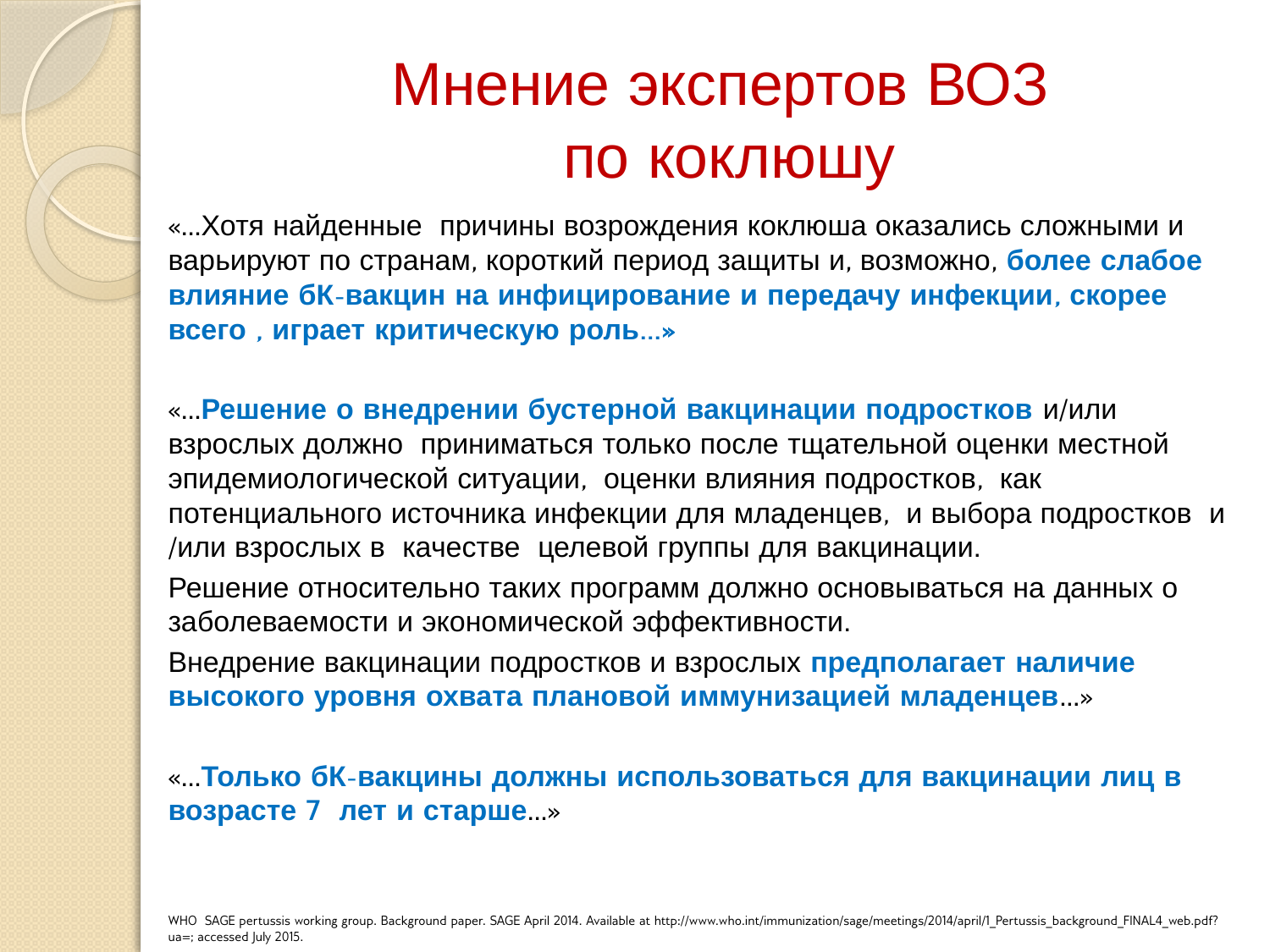

# Мнение экспертов ВОЗ по коклюшу
«…Хотя найденные  причины возрождения коклюша оказались сложными и варьируют по странам, короткий период защиты и, возможно, более слабое влияние бК-вакцин на инфицирование и передачу инфекции, скорее всего , играет критическую роль…»

«…Решение о внедрении бустерной вакцинации подростков и/или взрослых должно  приниматься только после тщательной оценки местной эпидемиологической ситуации,  оценки влияния подростков,  как потенциального источника инфекции для младенцев,  и выбора подростков  и /или взрослых в  качестве  целевой группы для вакцинации.
Решение относительно таких программ должно основываться на данных о заболеваемости и экономической эффективности.
Внедрение вакцинации подростков и взрослых предполагает наличие высокого уровня охвата плановой иммунизацией младенцев…»

«…Только бК-вакцины должны использоваться для вакцинации лиц в возрасте 7  лет и старше…»

WHO  SAGE pertussis working group. Background paper. SAGE April 2014. Available at http://www.who.int/immunization/sage/meetings/2014/april/1_Pertussis_background_FINAL4_web.pdf?ua=; accessed July 2015.